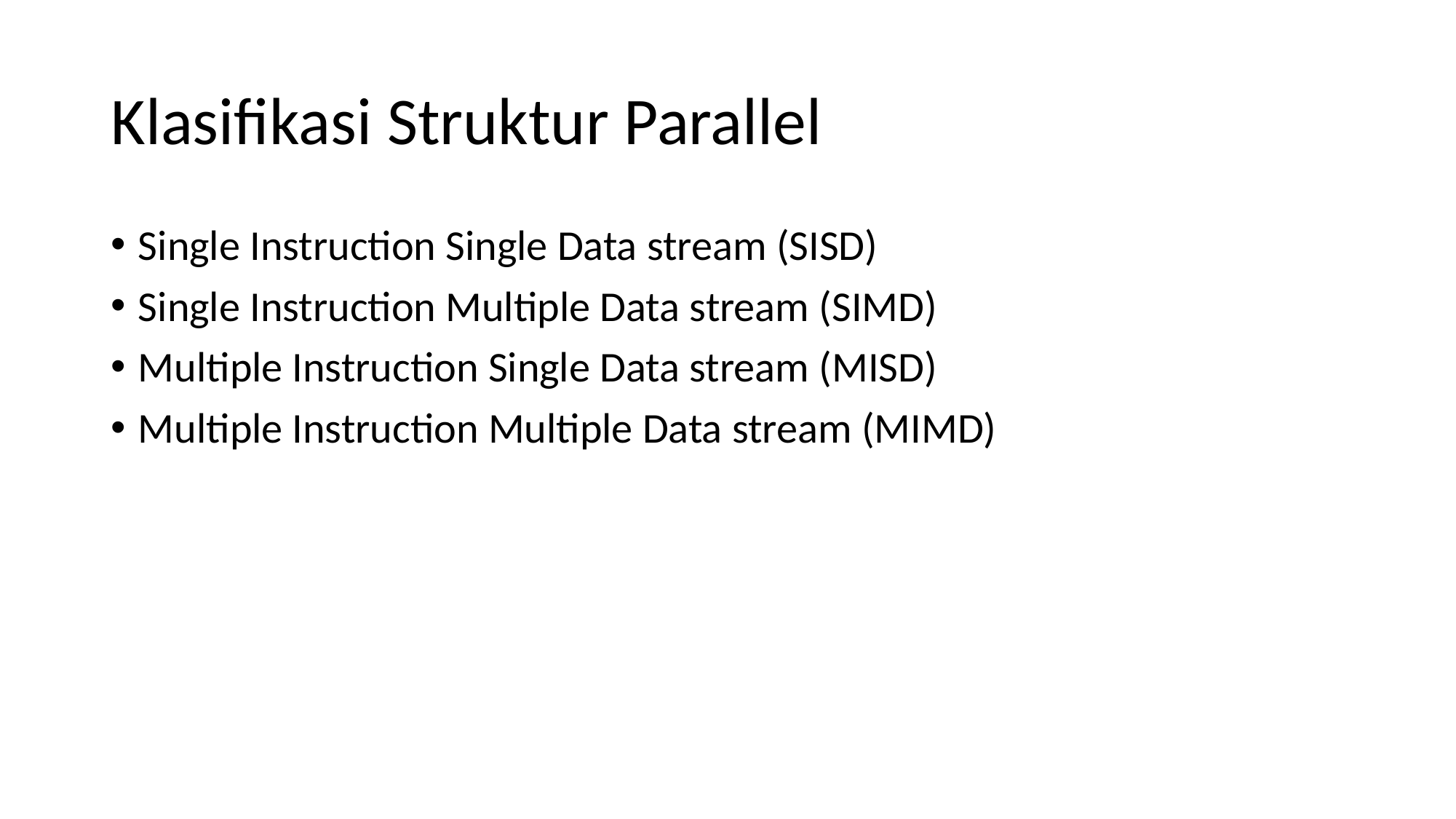

# Klasifikasi Struktur Parallel
Single Instruction Single Data stream (SISD)
Single Instruction Multiple Data stream (SIMD)
Multiple Instruction Single Data stream (MISD)
Multiple Instruction Multiple Data stream (MIMD)